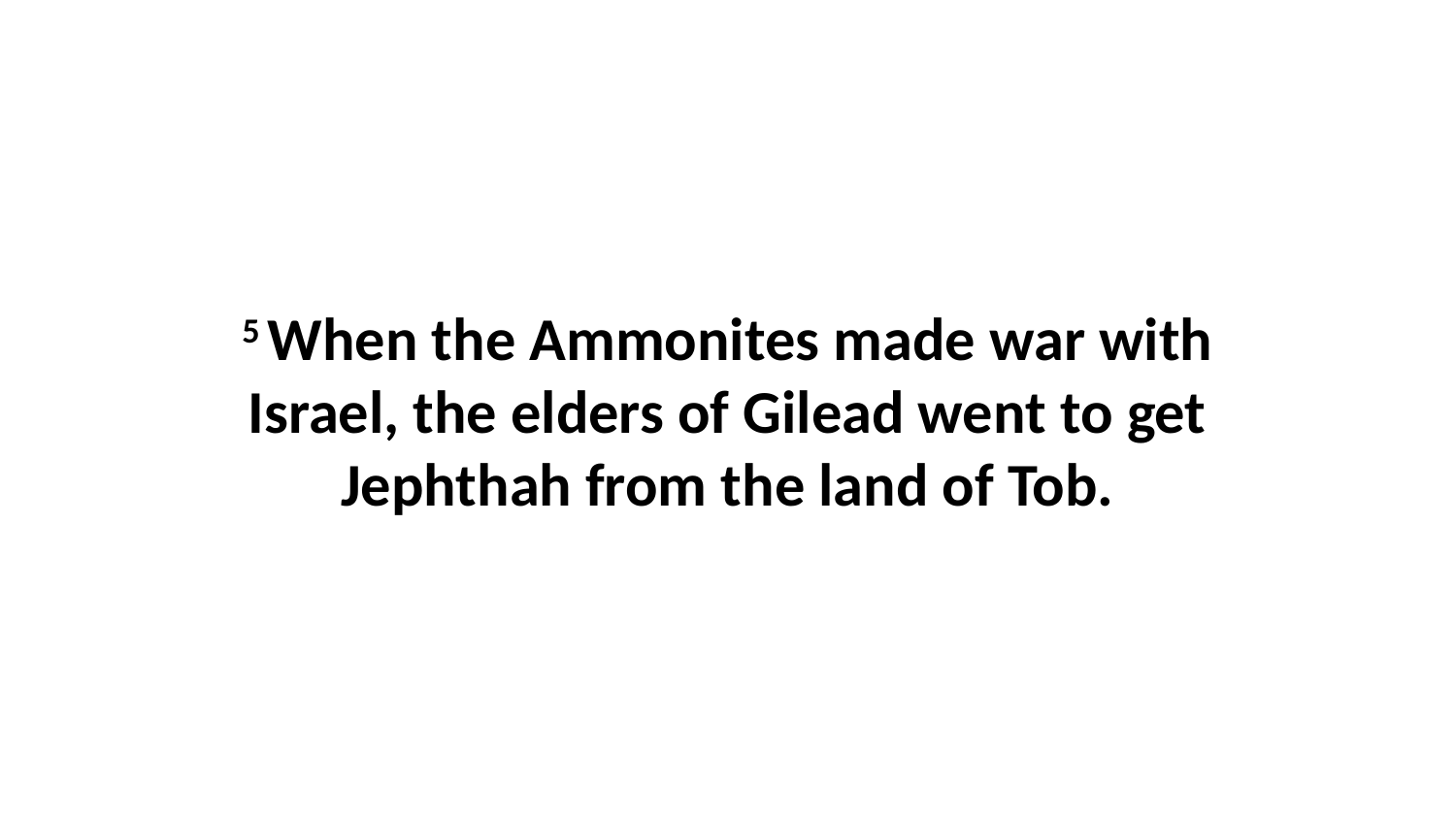

5 When the Ammonites made war with Israel, the elders of Gilead went to get Jephthah from the land of Tob.